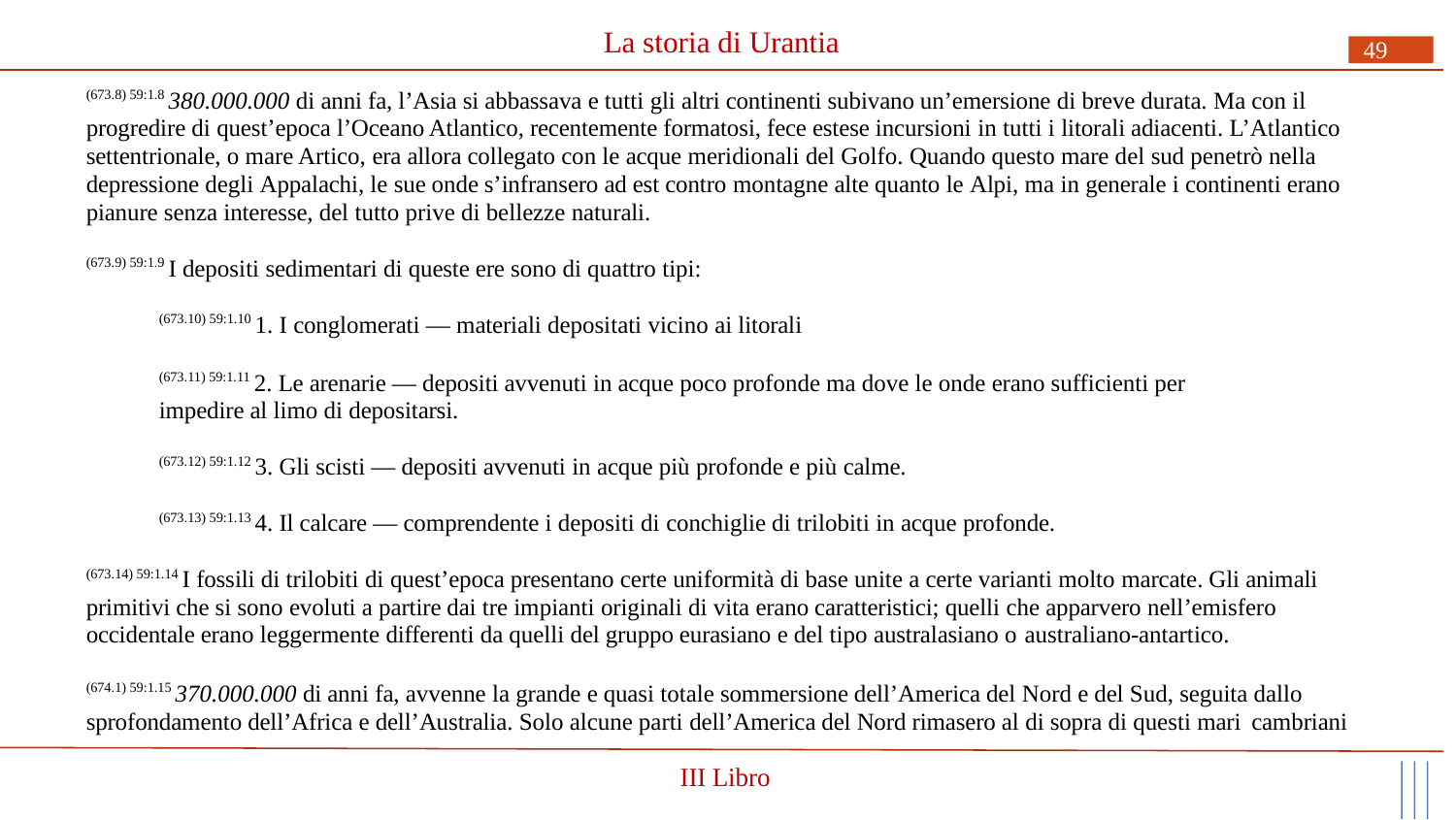

# La storia di Urantia
49

(673.8) 59:1.8 380.000.000 di anni fa, l’Asia si abbassava e tutti gli altri continenti subivano un’emersione di breve durata. Ma con il  progredire di quest’epoca l’Oceano Atlantico, recentemente formatosi, fece estese incursioni in tutti i litorali adiacenti. L’Atlantico  settentrionale, o mare Artico, era allora collegato con le acque meridionali del Golfo. Quando questo mare del sud penetrò nella  depressione degli Appalachi, le sue onde s’infransero ad est contro montagne alte quanto le Alpi, ma in generale i continenti erano  pianure senza interesse, del tutto prive di bellezze naturali.

(673.9) 59:1.9 I depositi sedimentari di queste ere sono di quattro tipi:
(673.10) 59:1.10 1. I conglomerati — materiali depositati vicino ai litorali

(673.11) 59:1.11 2. Le arenarie — depositi avvenuti in acque poco profonde ma dove le onde erano sufficienti per  impedire al limo di depositarsi.

(673.12) 59:1.12 3. Gli scisti — depositi avvenuti in acque più profonde e più calme.
(673.13) 59:1.13 4. Il calcare — comprendente i depositi di conchiglie di trilobiti in acque profonde.

(673.14) 59:1.14 I fossili di trilobiti di quest’epoca presentano certe uniformità di base unite a certe varianti molto marcate. Gli animali  primitivi che si sono evoluti a partire dai tre impianti originali di vita erano caratteristici; quelli che apparvero nell’emisfero  occidentale erano leggermente differenti da quelli del gruppo eurasiano e del tipo australasiano o australiano-antartico.

(674.1) 59:1.15 370.000.000 di anni fa, avvenne la grande e quasi totale sommersione dell’America del Nord e del Sud, seguita dallo  sprofondamento dell’Africa e dell’Australia. Solo alcune parti dell’America del Nord rimasero al di sopra di questi mari cambriani

III Libro